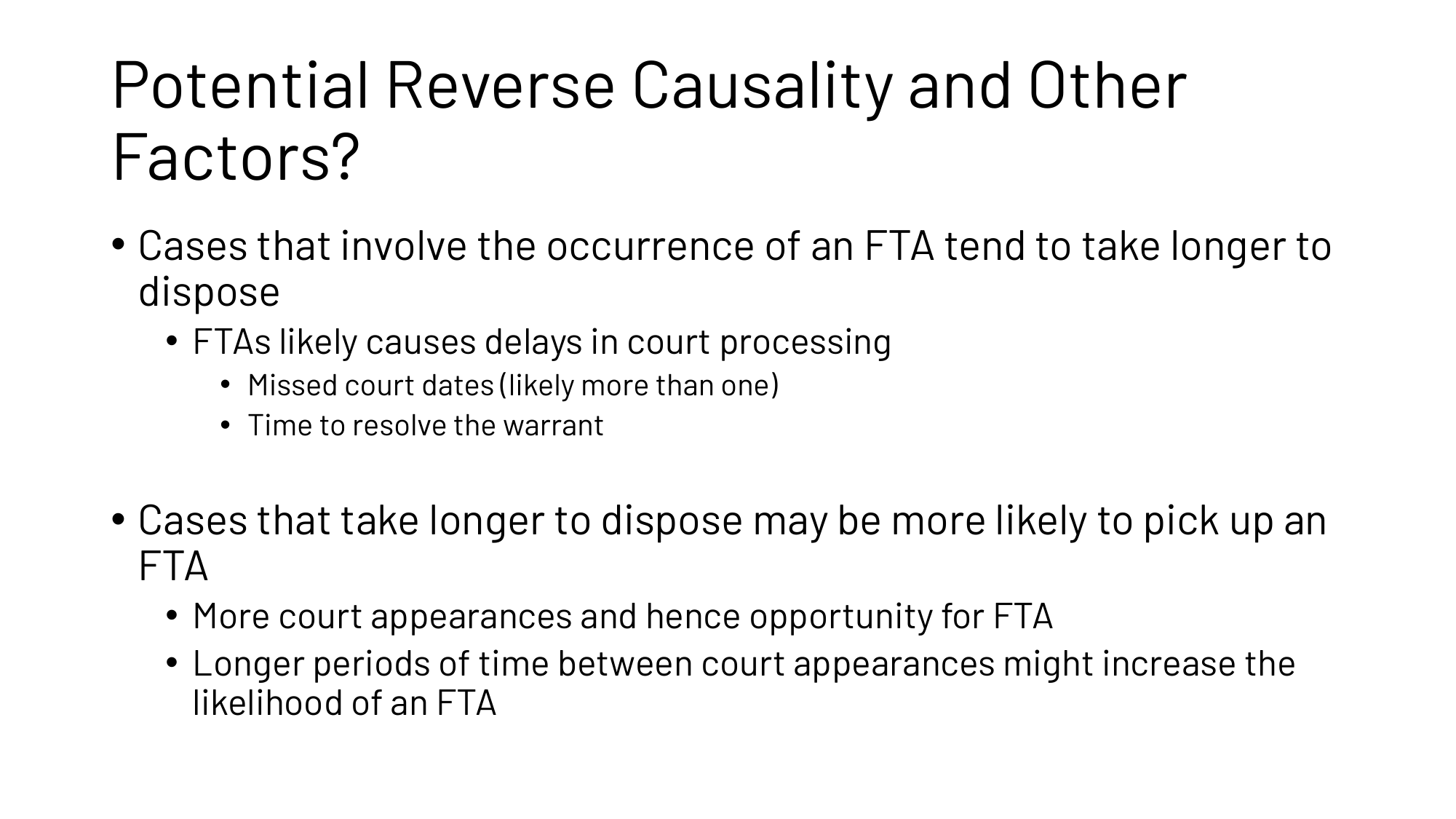

# Potential Reverse Causality and Other Factors?
Cases that involve the occurrence of an FTA tend to take longer to dispose
FTAs likely causes delays in court processing
Missed court dates (likely more than one)
Time to resolve the warrant

Cases that take longer to dispose may be more likely to pick up an FTA
More court appearances and hence opportunity for FTA
Longer periods of time between court appearances might increase the likelihood of an FTA